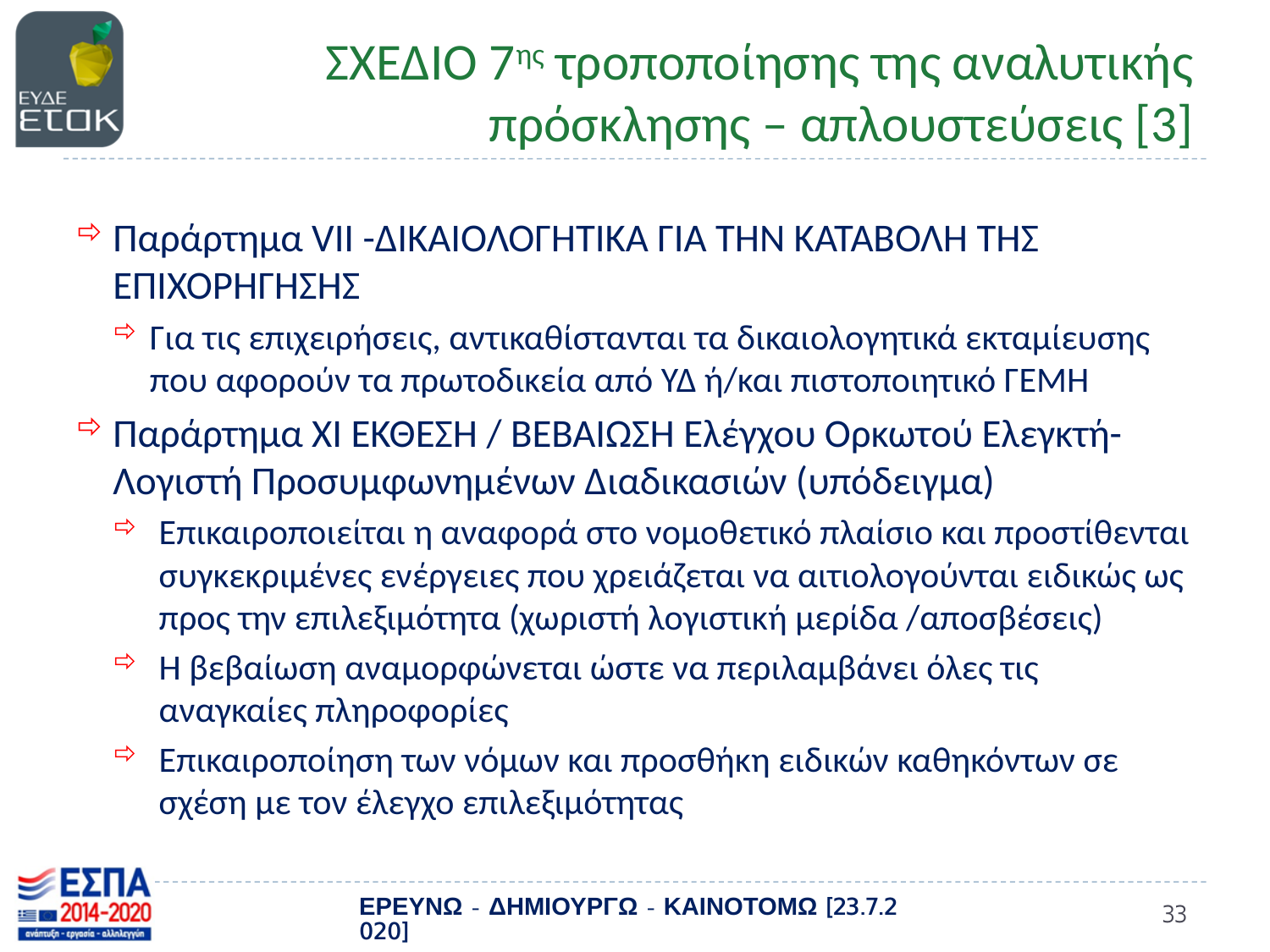

# ΣΧΕΔΙΟ 7ης τροποποίησης της αναλυτικής πρόσκλησης – απλουστεύσεις [3]
Παράρτημα VII -ΔΙΚΑΙΟΛΟΓΗΤΙΚΑ ΓΙΑ ΤΗΝ ΚΑΤΑΒΟΛΗ ΤΗΣ ΕΠΙΧΟΡΗΓΗΣΗΣ
Για τις επιχειρήσεις, αντικαθίστανται τα δικαιολογητικά εκταμίευσης που αφορούν τα πρωτοδικεία από ΥΔ ή/και πιστοποιητικό ΓΕΜΗ
Παράρτημα ΧΙ ΕΚΘΕΣΗ / ΒΕΒΑΙΩΣΗ Ελέγχου Ορκωτού Ελεγκτή-Λογιστή Προσυμφωνημένων Διαδικασιών (υπόδειγμα)
Επικαιροποιείται η αναφορά στο νομοθετικό πλαίσιο και προστίθενται συγκεκριμένες ενέργειες που χρειάζεται να αιτιολογούνται ειδικώς ως προς την επιλεξιμότητα (χωριστή λογιστική μερίδα /αποσβέσεις)
Η βεβαίωση αναμορφώνεται ώστε να περιλαμβάνει όλες τις αναγκαίες πληροφορίες
Επικαιροποίηση των νόμων και προσθήκη ειδικών καθηκόντων σε σχέση με τον έλεγχο επιλεξιμότητας

ΕΡΕΥΝΩ - ΔΗΜΙΟΥΡΓΩ - ΚΑΙΝΟΤΟΜΩ [23.7.2020]
33